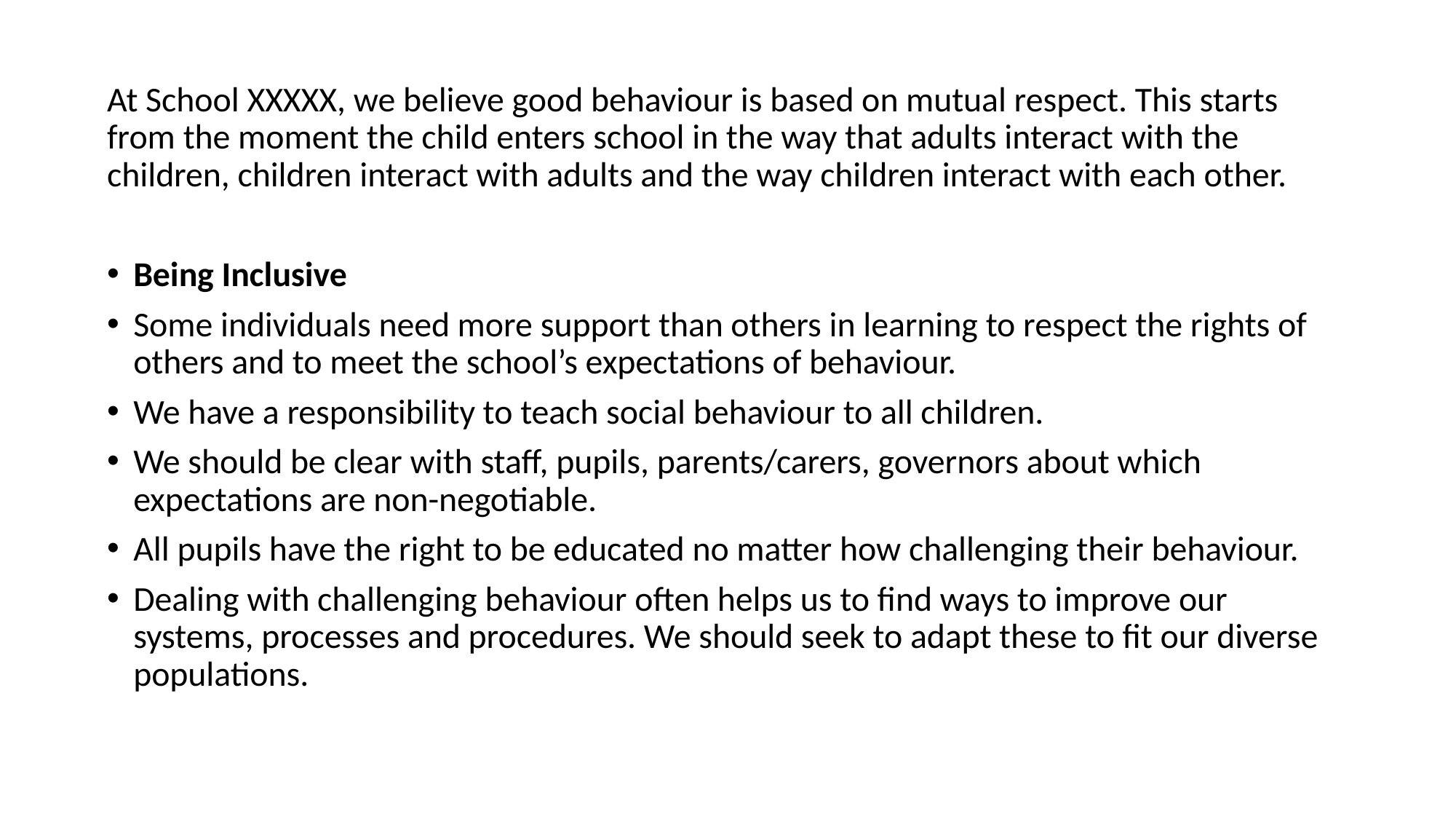

At School XXXXX, we believe good behaviour is based on mutual respect. This starts from the moment the child enters school in the way that adults interact with the children, children interact with adults and the way children interact with each other.

Being Inclusive
Some individuals need more support than others in learning to respect the rights of others and to meet the school’s expectations of behaviour.
We have a responsibility to teach social behaviour to all children.
We should be clear with staff, pupils, parents/carers, governors about which expectations are non-negotiable.
All pupils have the right to be educated no matter how challenging their behaviour.
Dealing with challenging behaviour often helps us to find ways to improve our systems, processes and procedures. We should seek to adapt these to fit our diverse populations.